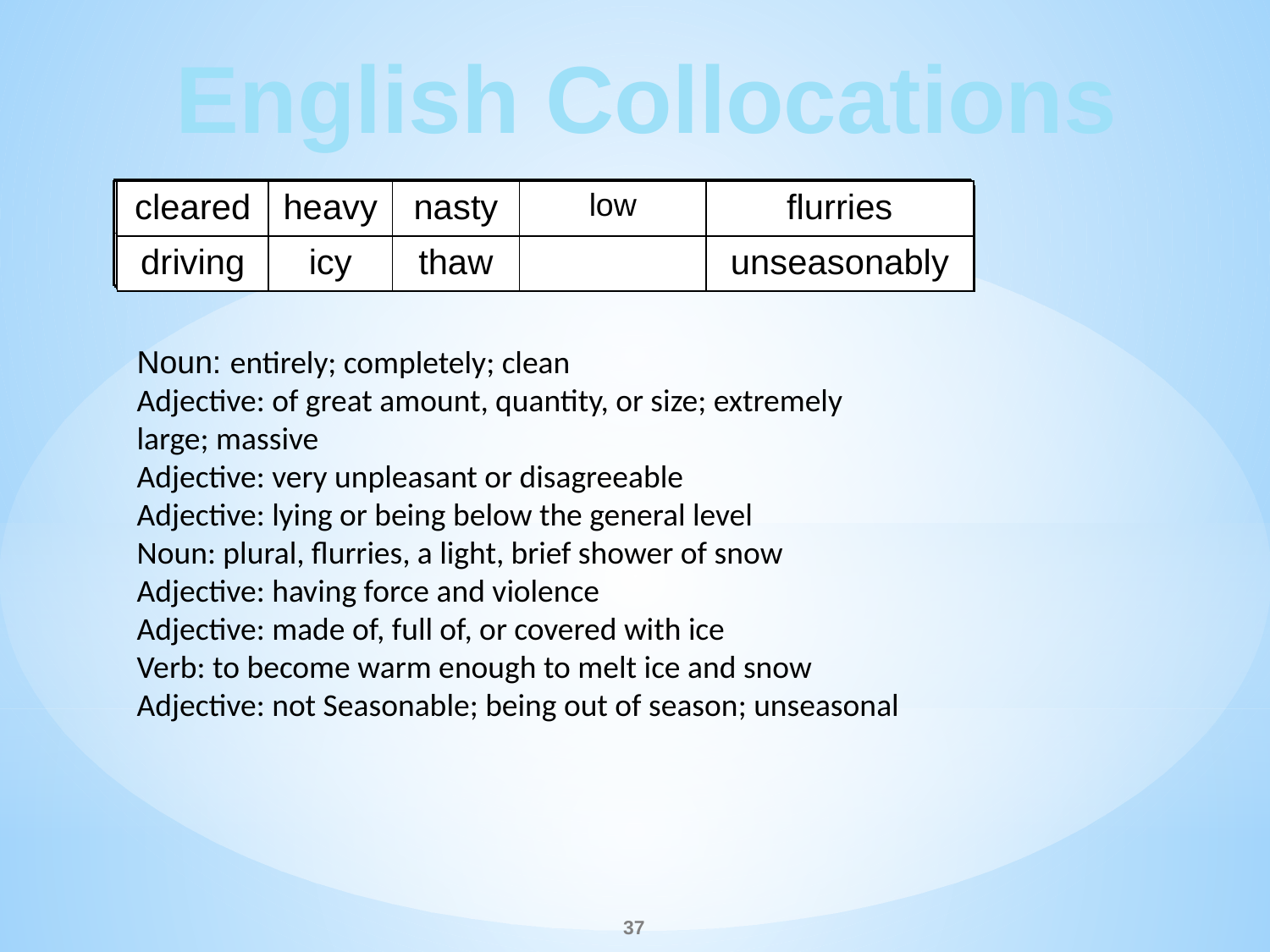

English Collocations
| cleared | heavy | nasty | low | flurries |
| --- | --- | --- | --- | --- |
| driving | icy | thaw |  | unseasonably |
| cleared | heavy | nasty | low | flurries |
| --- | --- | --- | --- | --- |
| driving | icy | thaw |  | unseasonably |
| cleared | heavy | nasty | low | flurries |
| --- | --- | --- | --- | --- |
| driving | icy | thaw |  | unseasonably |
| cleared | heavy | nasty | low | flurries |
| --- | --- | --- | --- | --- |
| driving | icy | thaw |  | unseasonably |
| cleared | heavy | nasty | low | flurries |
| --- | --- | --- | --- | --- |
| driving | icy | thaw |  | unseasonably |
| cleared | heavy | nasty | low | flurries |
| --- | --- | --- | --- | --- |
| driving | icy | thaw |  | unseasonably |
| cleared | heavy | nasty | low | flurries |
| --- | --- | --- | --- | --- |
| driving | icy | thaw |  | unseasonably |
| cleared | heavy | nasty | low | flurries |
| --- | --- | --- | --- | --- |
| driving | icy | thaw |  | unseasonably |
| cleared | heavy | nasty | low | flurries |
| --- | --- | --- | --- | --- |
| driving | icy | thaw |  | unseasonably |
| cleared | heavy | nasty | low | flurries |
| --- | --- | --- | --- | --- |
| driving | icy | thaw |  | unseasonably |
| cleared | heavy | nasty | low | flurries |
| --- | --- | --- | --- | --- |
| driving | icy | thaw |  | unseasonably |
Noun: entirely; completely; clean
Adjective: of great amount, quantity, or size; extremely large; massive
Adjective: very unpleasant or disagreeable
Adjective: lying or being below the general level
Noun: plural, flurries, a light, brief shower of snow
Adjective: having force and violence
Adjective: made of, full of, or covered with ice
Verb: to become warm enough to melt ice and snow
Adjective: not Seasonable; being out of season; unseasonal

37